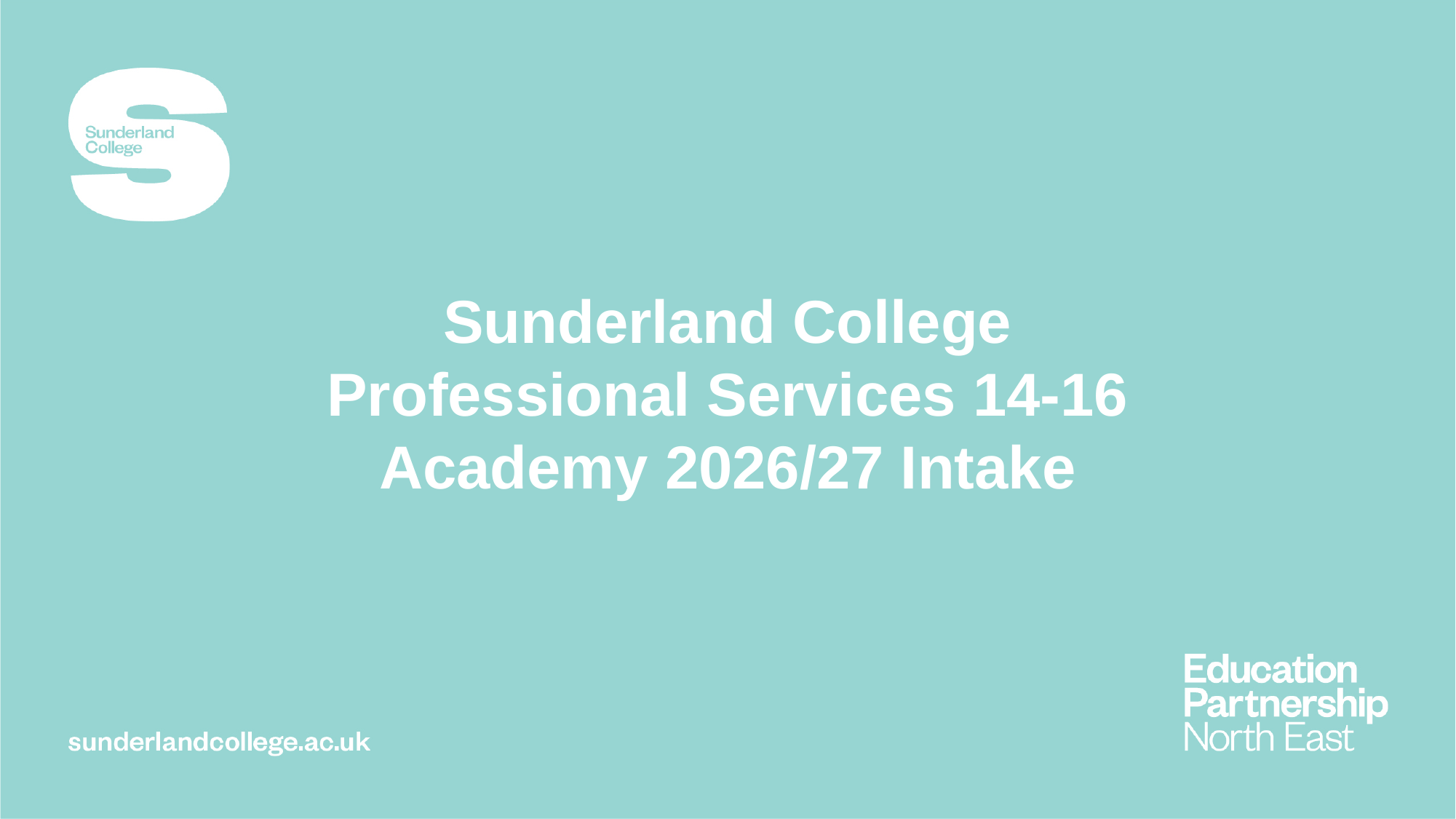

Sunderland College Professional Services 14-16 Academy 2026/27 Intake